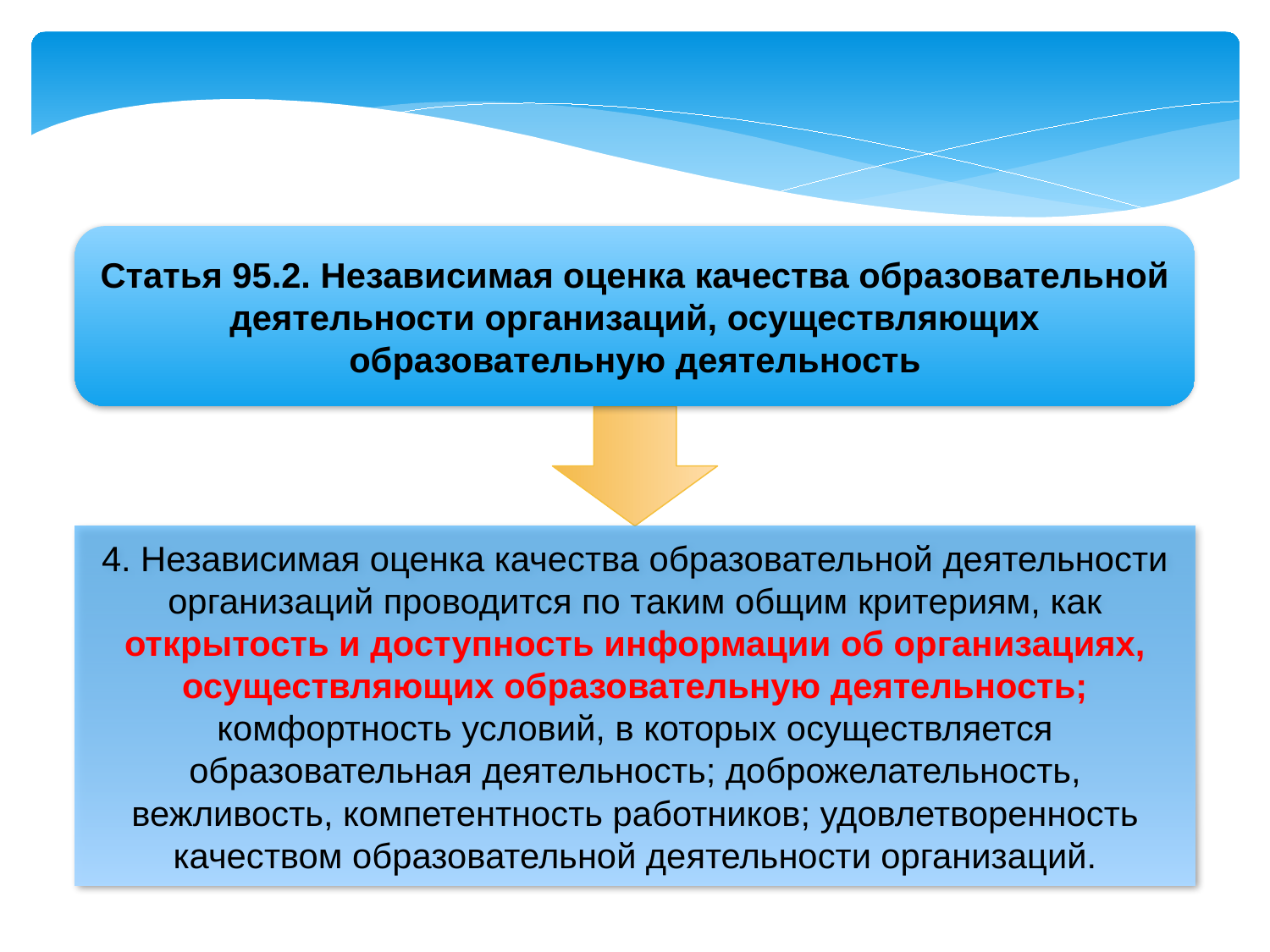

Статья 95.2. Независимая оценка качества образовательной деятельности организаций, осуществляющих образовательную деятельность

4. Независимая оценка качества образовательной деятельности организаций проводится по таким общим критериям, как открытость и доступность информации об организациях, осуществляющих образовательную деятельность; комфортность условий, в которых осуществляется образовательная деятельность; доброжелательность, вежливость, компетентность работников; удовлетворенность качеством образовательной деятельности организаций.